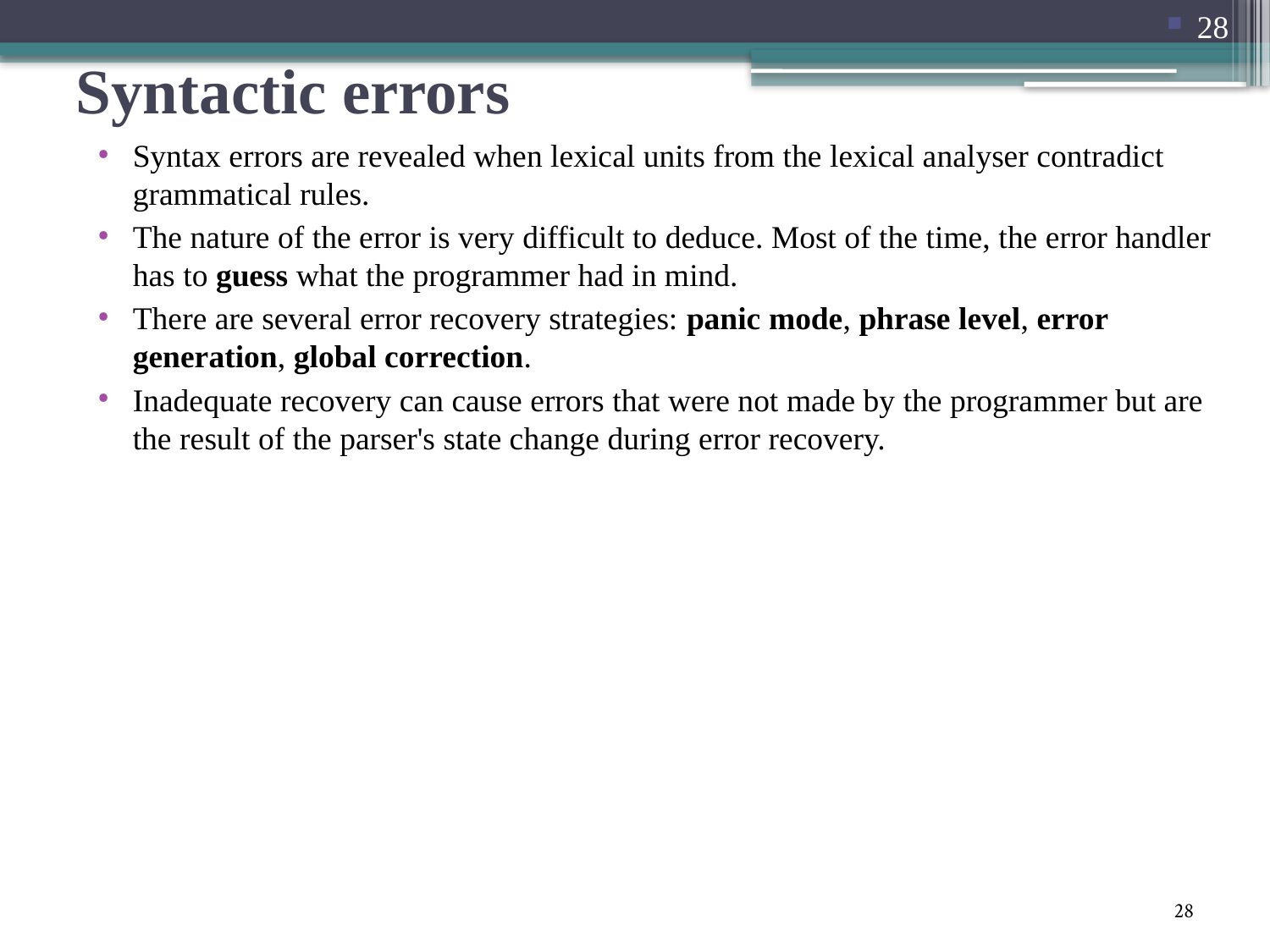

28
# Syntactic errors
Syntax errors are revealed when lexical units from the lexical analyser contradict grammatical rules.
The nature of the error is very difficult to deduce. Most of the time, the error handler has to guess what the programmer had in mind.
There are several error recovery strategies: panic mode, phrase level, error generation, global correction.
Inadequate recovery can cause errors that were not made by the programmer but are the result of the parser's state change during error recovery.

28